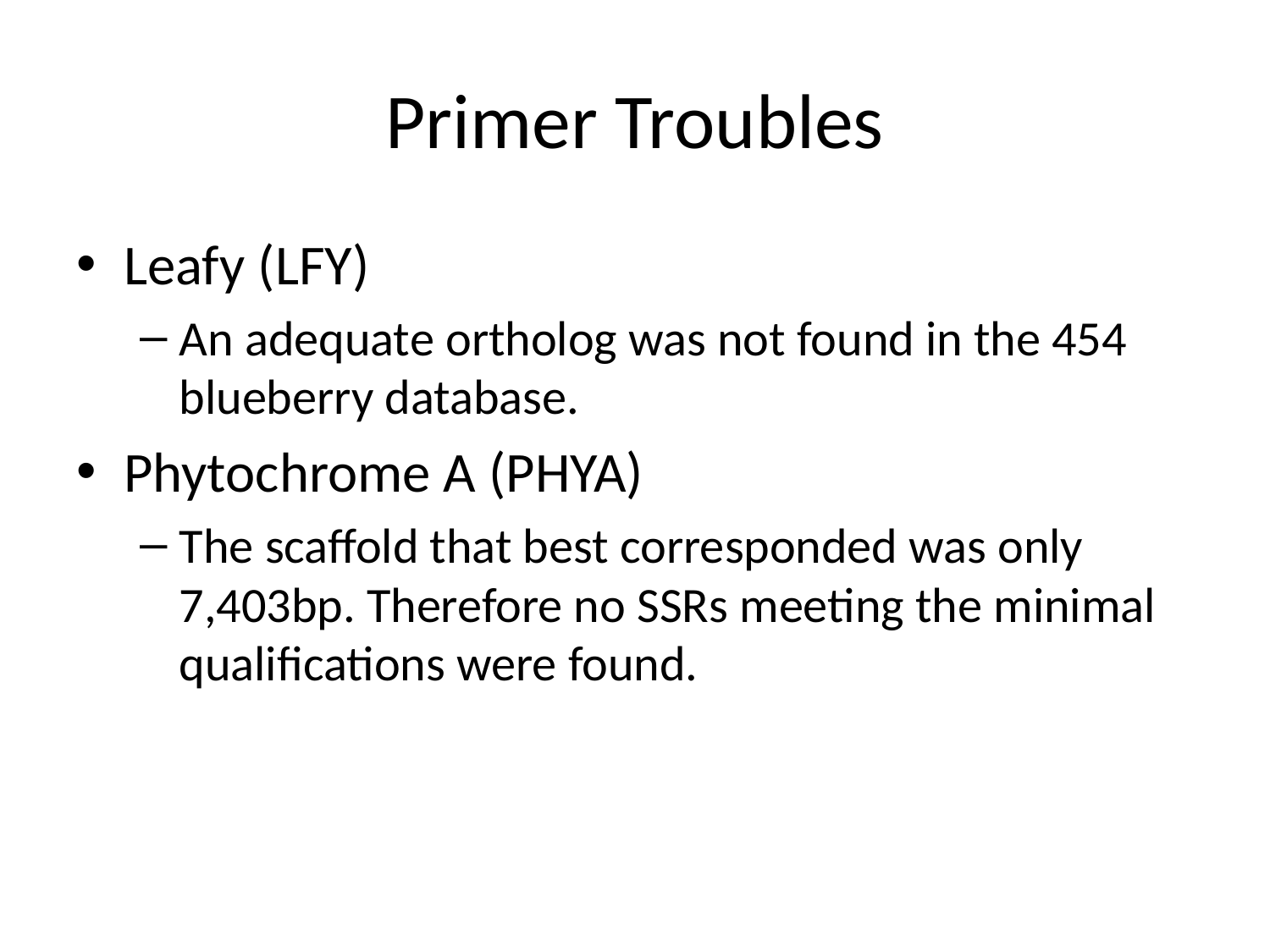

# Primer Troubles
Leafy (LFY)
An adequate ortholog was not found in the 454 blueberry database.
Phytochrome A (PHYA)
The scaffold that best corresponded was only 7,403bp. Therefore no SSRs meeting the minimal qualifications were found.